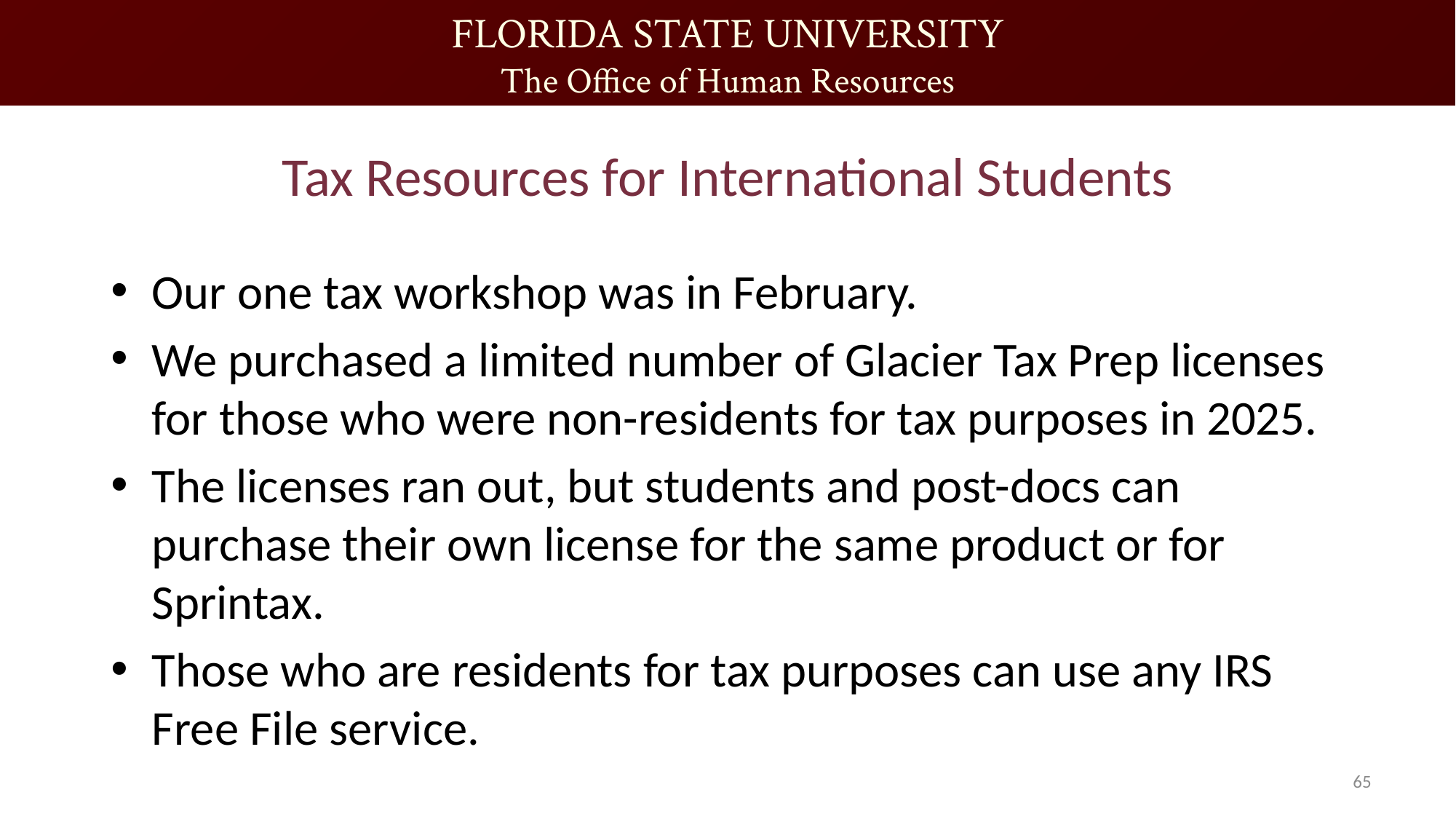

# Tax Resources for International Students
Our one tax workshop was in February.
We purchased a limited number of Glacier Tax Prep licenses for those who were non-residents for tax purposes in 2025.
The licenses ran out, but students and post-docs can purchase their own license for the same product or for Sprintax.
Those who are residents for tax purposes can use any IRS Free File service.
65